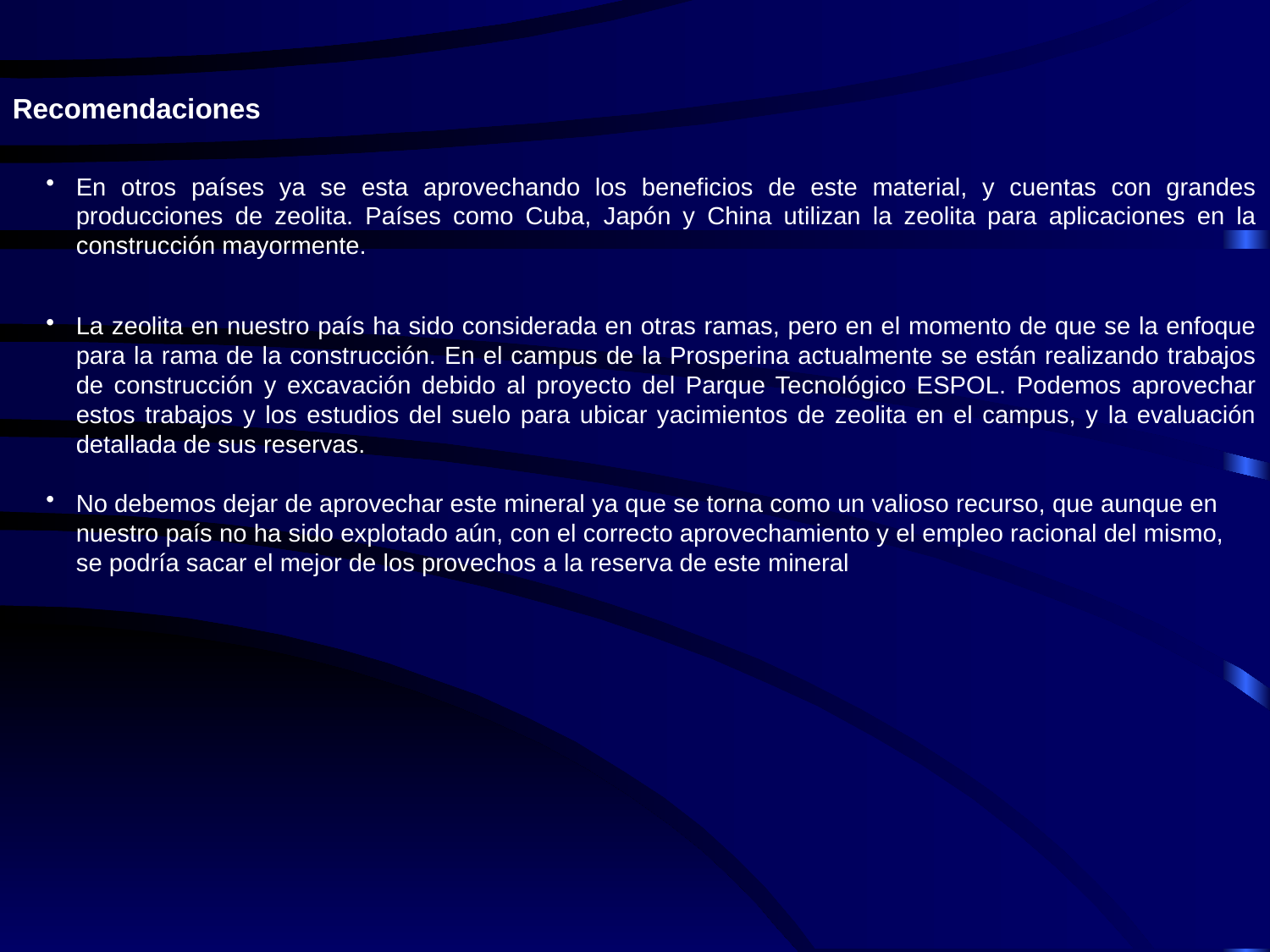

Recomendaciones

En otros países ya se esta aprovechando los beneficios de este material, y cuentas con grandes producciones de zeolita. Países como Cuba, Japón y China utilizan la zeolita para aplicaciones en la construcción mayormente.

La zeolita en nuestro país ha sido considerada en otras ramas, pero en el momento de que se la enfoque para la rama de la construcción. En el campus de la Prosperina actualmente se están realizando trabajos de construcción y excavación debido al proyecto del Parque Tecnológico ESPOL. Podemos aprovechar estos trabajos y los estudios del suelo para ubicar yacimientos de zeolita en el campus, y la evaluación detallada de sus reservas.

No debemos dejar de aprovechar este mineral ya que se torna como un valioso recurso, que aunque en nuestro país no ha sido explotado aún, con el correcto aprovechamiento y el empleo racional del mismo, se podría sacar el mejor de los provechos a la reserva de este mineral